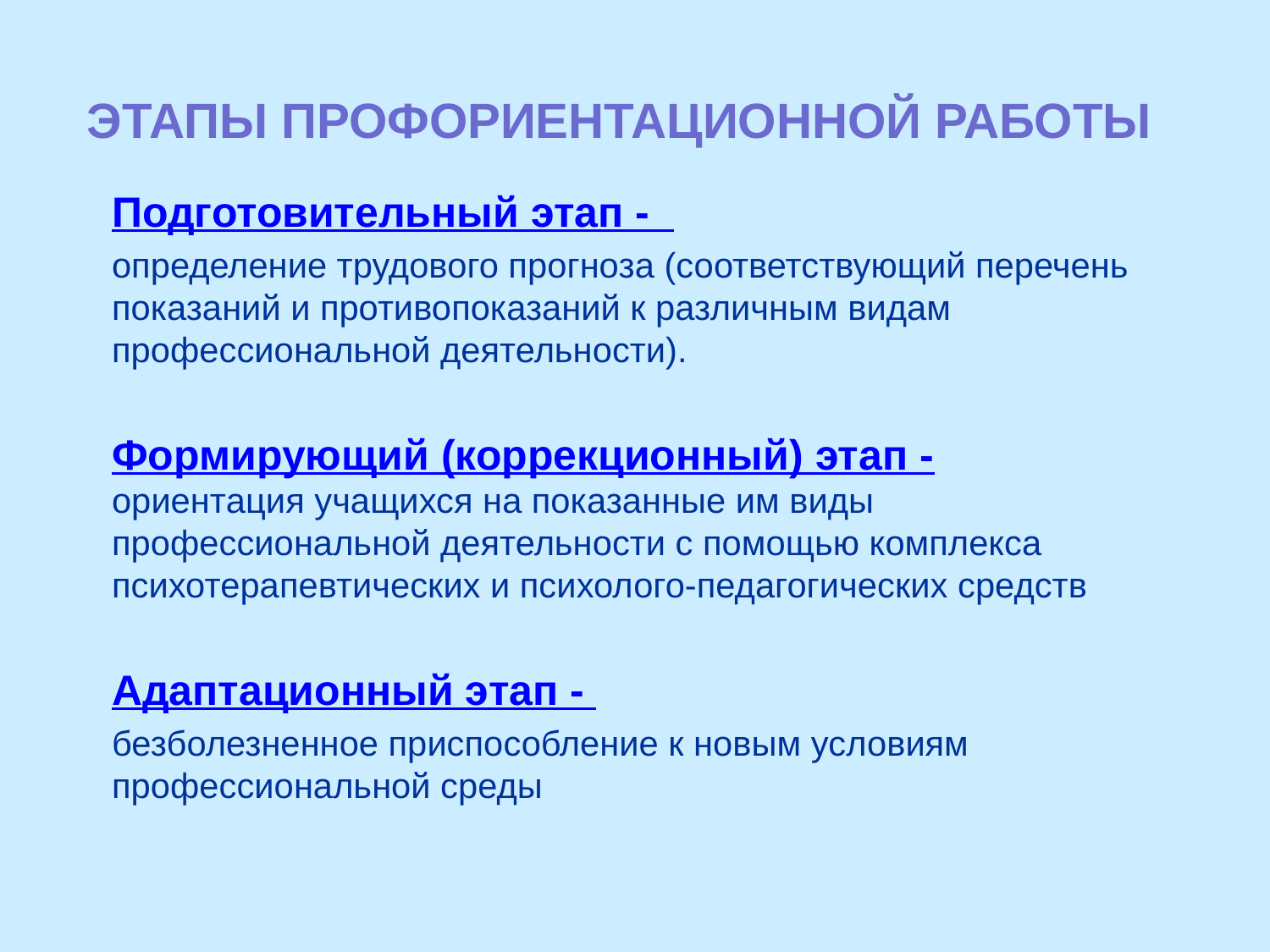

# этапы профориентационной работы
Подготовительный этап -
определение трудового прогноза (соответствующий перечень показаний и противопоказаний к различным видам профессиональной деятельности).

Формирующий (коррекционный) этап - ориентация учащихся на показанные им виды профессиональной деятельности с помощью комплекса психотерапевтических и психолого-педагогических средств

Адаптационный этап -
безболезненное приспособление к новым условиям профессиональной среды